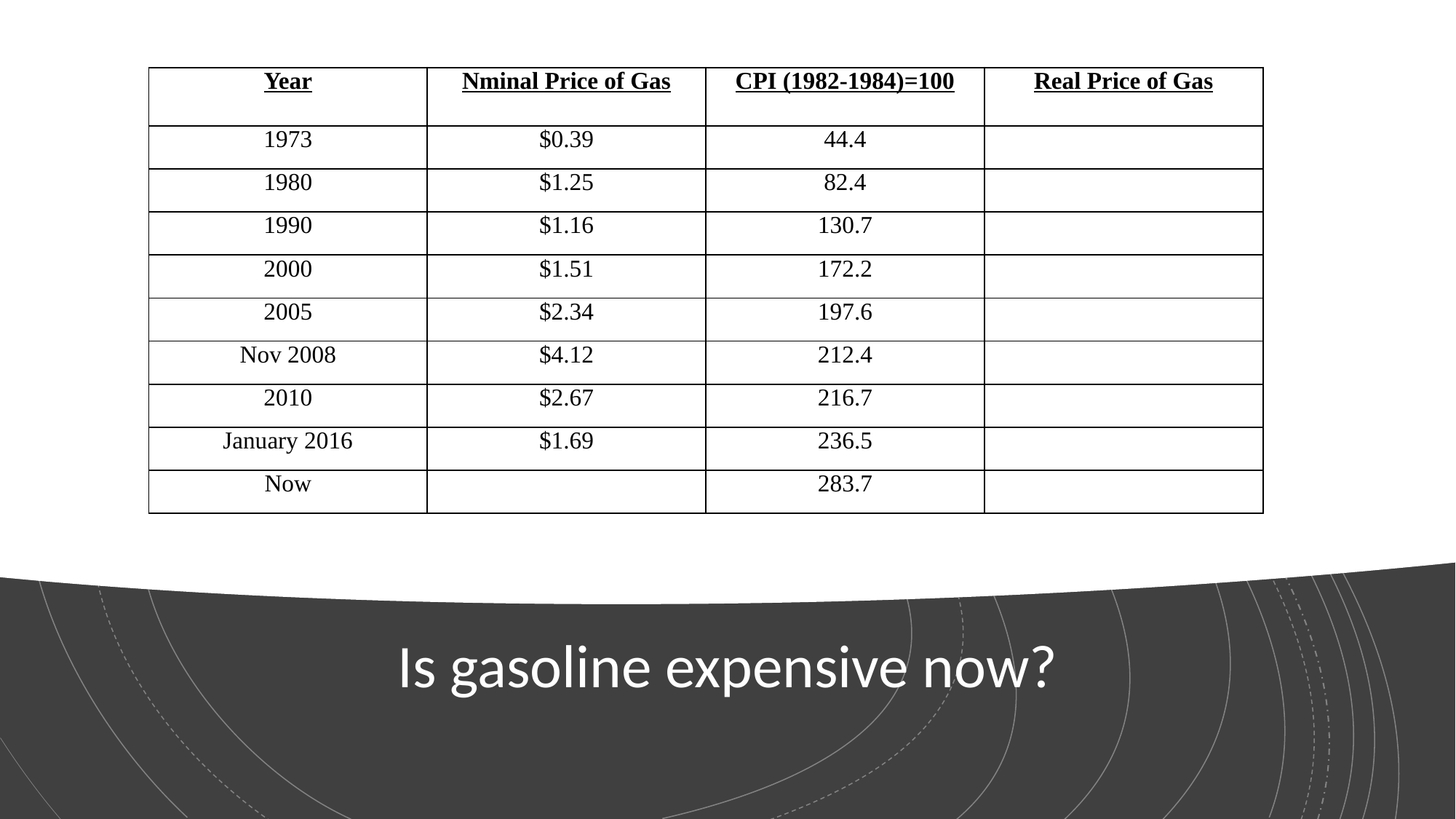

| Year | Nminal Price of Gas | CPI (1982-1984)=100 | Real Price of Gas |
| --- | --- | --- | --- |
| 1973 | $0.39 | 44.4 |  |
| 1980 | $1.25 | 82.4 |  |
| 1990 | $1.16 | 130.7 |  |
| 2000 | $1.51 | 172.2 |  |
| 2005 | $2.34 | 197.6 |  |
| Nov 2008 | $4.12 | 212.4 |  |
| 2010 | $2.67 | 216.7 |  |
| January 2016 | $1.69 | 236.5 |  |
| Now |  | 283.7 |  |
# Is gasoline expensive now?